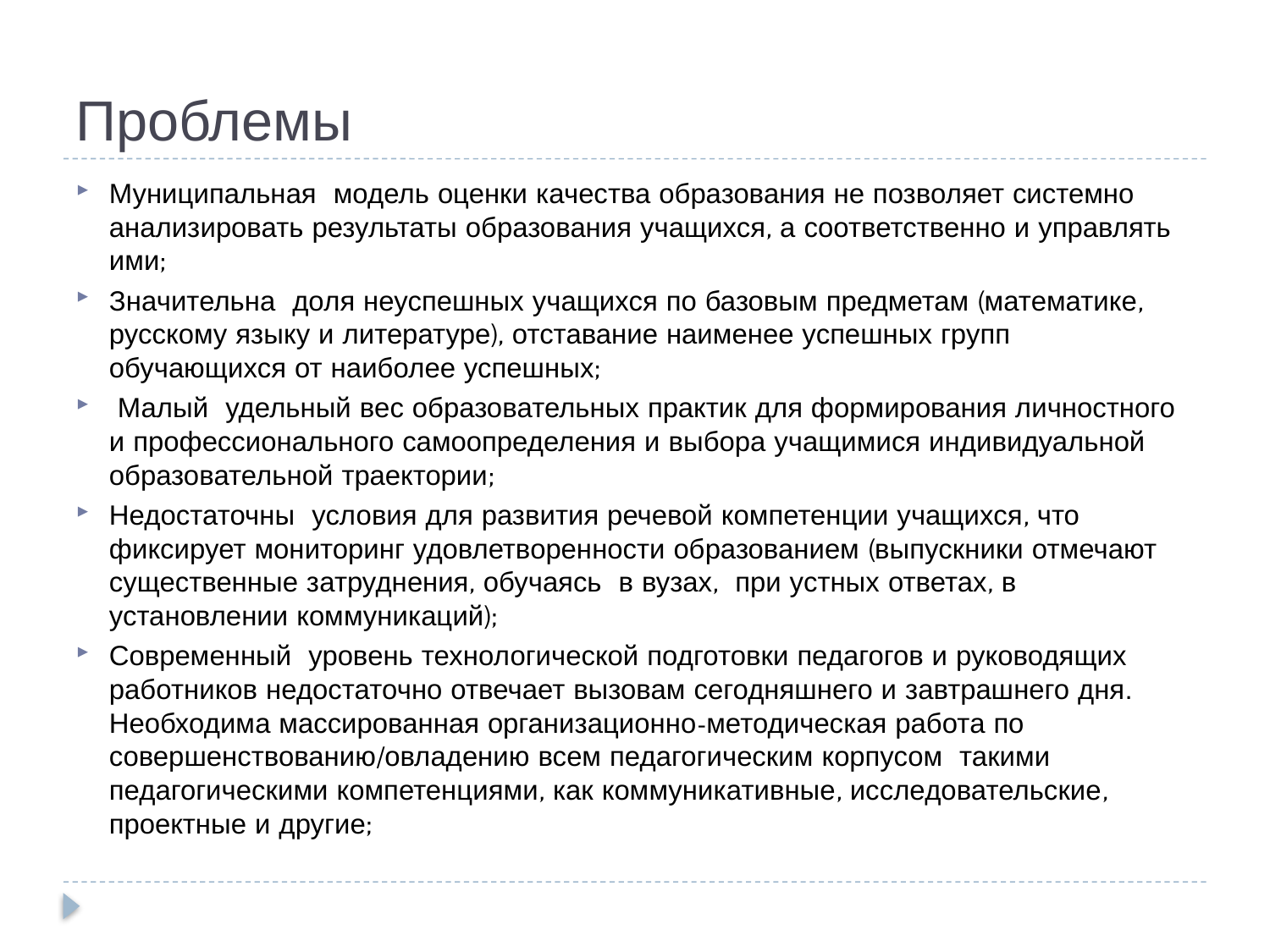

# Проблемы
Муниципальная  модель оценки качества образования не позволяет системно анализировать результаты образования учащихся, а соответственно и управлять ими;
Значительна  доля неуспешных учащихся по базовым предметам (математике, русскому языку и литературе), отставание наименее успешных групп обучающихся от наиболее успешных;
 Малый  удельный вес образовательных практик для формирования личностного и профессионального самоопределения и выбора учащимися индивидуальной образовательной траектории;
Недостаточны  условия для развития речевой компетенции учащихся, что фиксирует мониторинг удовлетворенности образованием (выпускники отмечают существенные затруднения, обучаясь  в вузах,  при устных ответах, в установлении коммуникаций);
Современный  уровень технологической подготовки педагогов и руководящих работников недостаточно отвечает вызовам сегодняшнего и завтрашнего дня. Необходима массированная организационно-методическая работа по совершенствованию/овладению всем педагогическим корпусом  такими педагогическими компетенциями, как коммуникативные, исследовательские, проектные и другие;